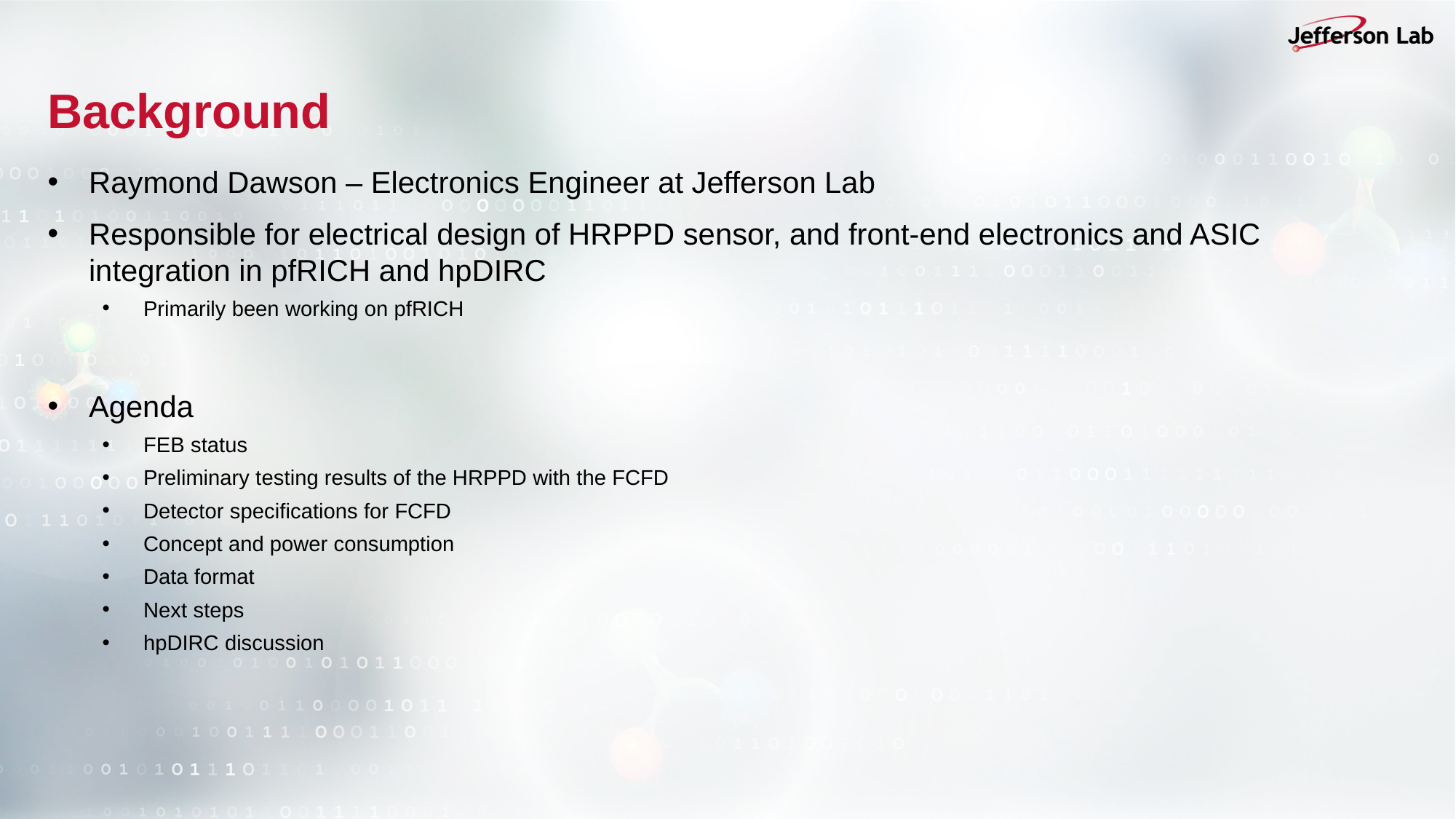

# Background
Raymond Dawson – Electronics Engineer at Jefferson Lab
Responsible for electrical design of HRPPD sensor, and front-end electronics and ASIC integration in pfRICH and hpDIRC
Primarily been working on pfRICH

Agenda
FEB status
Preliminary testing results of the HRPPD with the FCFD
Detector specifications for FCFD
Concept and power consumption
Data format
Next steps
hpDIRC discussion